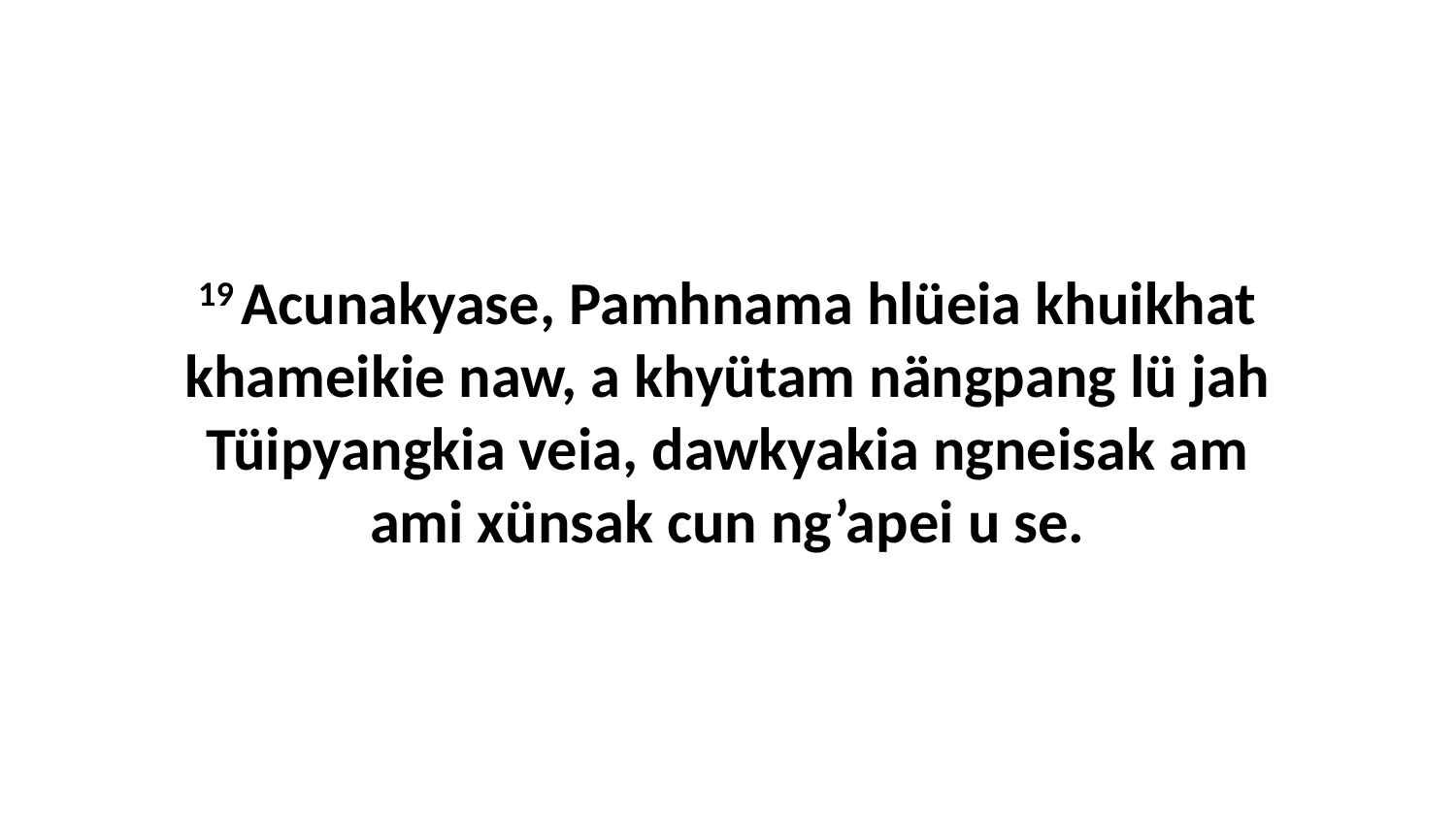

19 Acunakyase, Pamhnama hlüeia khuikhat khameikie naw, a khyütam nängpang lü jah Tüipyangkia veia, dawkyakia ngneisak am ami xünsak cun ng’apei u se.